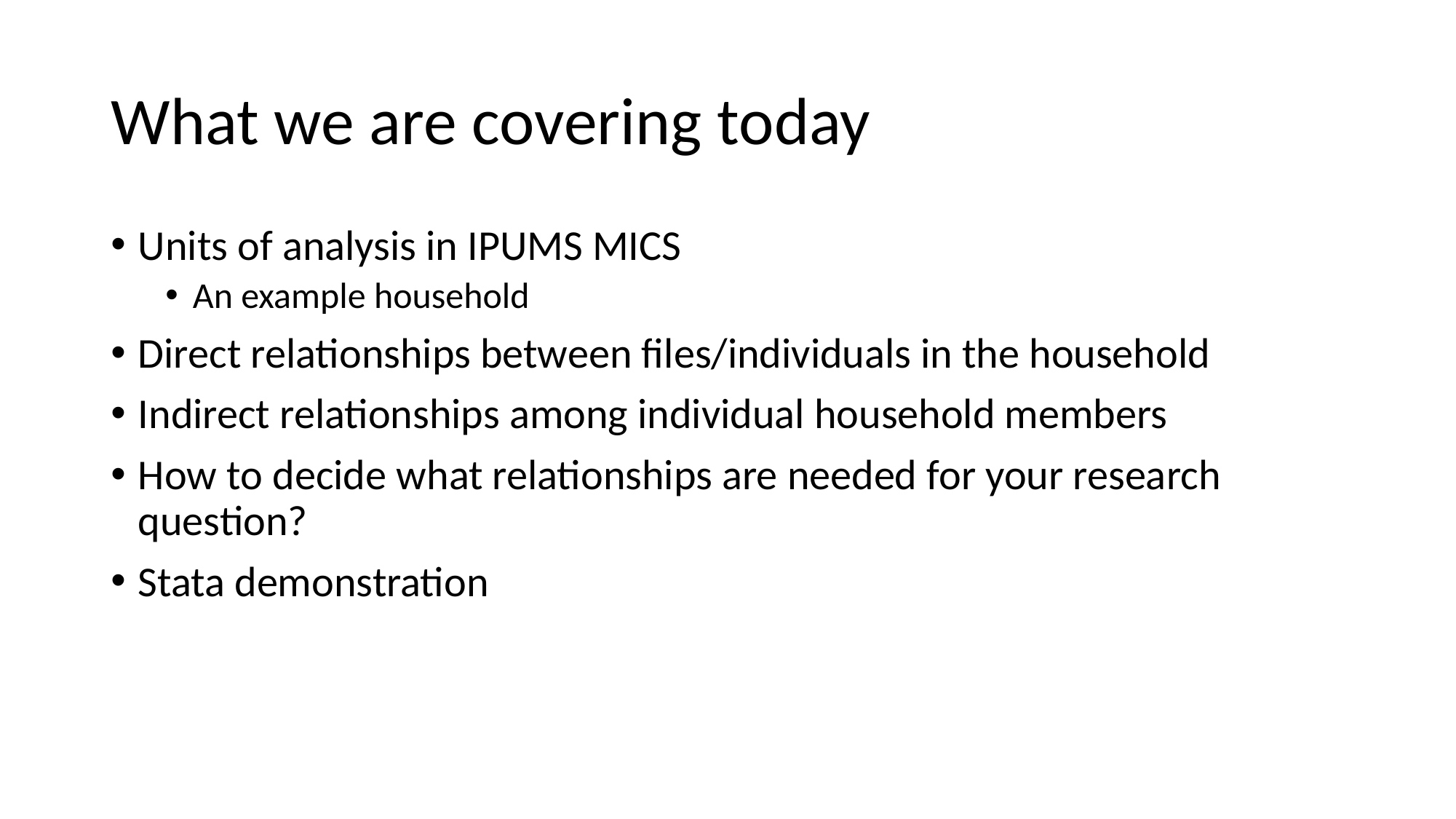

# What we are covering today
Units of analysis in IPUMS MICS
An example household
Direct relationships between files/individuals in the household
Indirect relationships among individual household members
How to decide what relationships are needed for your research question?
Stata demonstration